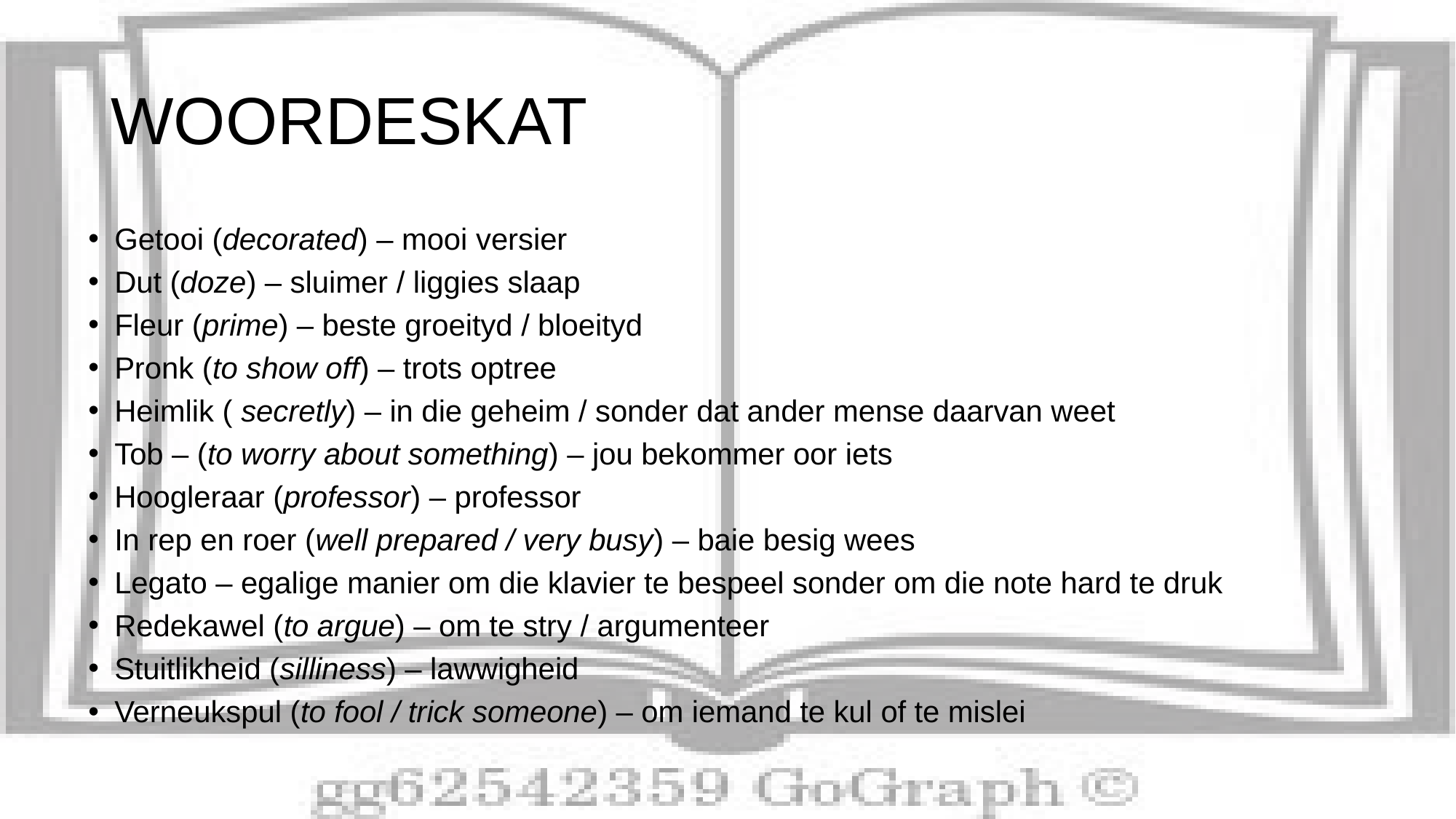

# WOORDESKAT
Getooi (decorated) – mooi versier
Dut (doze) – sluimer / liggies slaap
Fleur (prime) – beste groeityd / bloeityd
Pronk (to show off) – trots optree
Heimlik ( secretly) – in die geheim / sonder dat ander mense daarvan weet
Tob – (to worry about something) – jou bekommer oor iets
Hoogleraar (professor) – professor
In rep en roer (well prepared / very busy) – baie besig wees
Legato – egalige manier om die klavier te bespeel sonder om die note hard te druk
Redekawel (to argue) – om te stry / argumenteer
Stuitlikheid (silliness) – lawwigheid
Verneukspul (to fool / trick someone) – om iemand te kul of te mislei